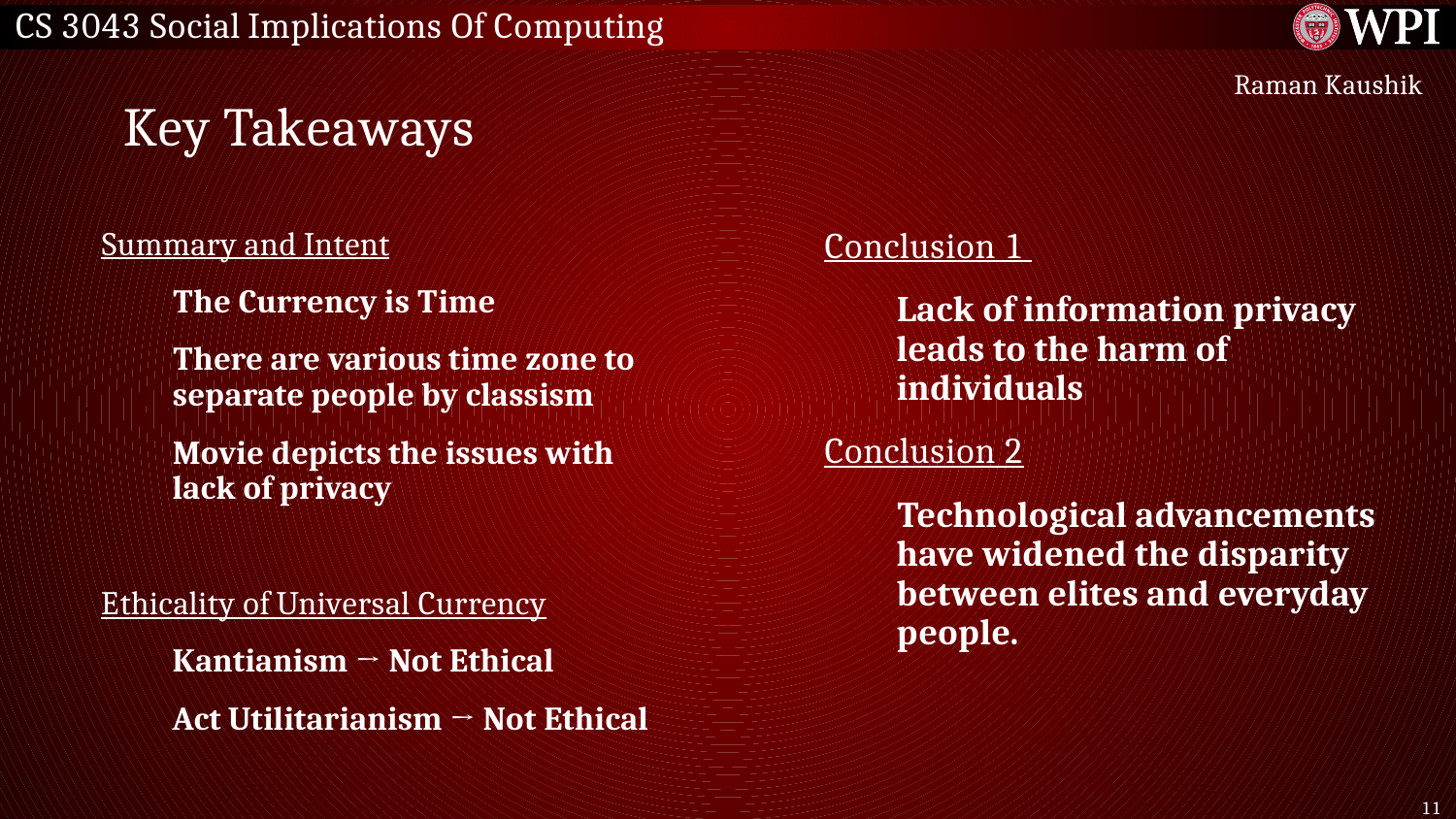

# Key Takeaways
Raman Kaushik
Summary and Intent
The Currency is Time
There are various time zone to separate people by classism
Movie depicts the issues with lack of privacy

Ethicality of Universal Currency
Kantianism → Not Ethical
Act Utilitarianism → Not Ethical
Conclusion 1
Lack of information privacy leads to the harm of individuals
Conclusion 2
Technological advancements have widened the disparity between elites and everyday people.
11